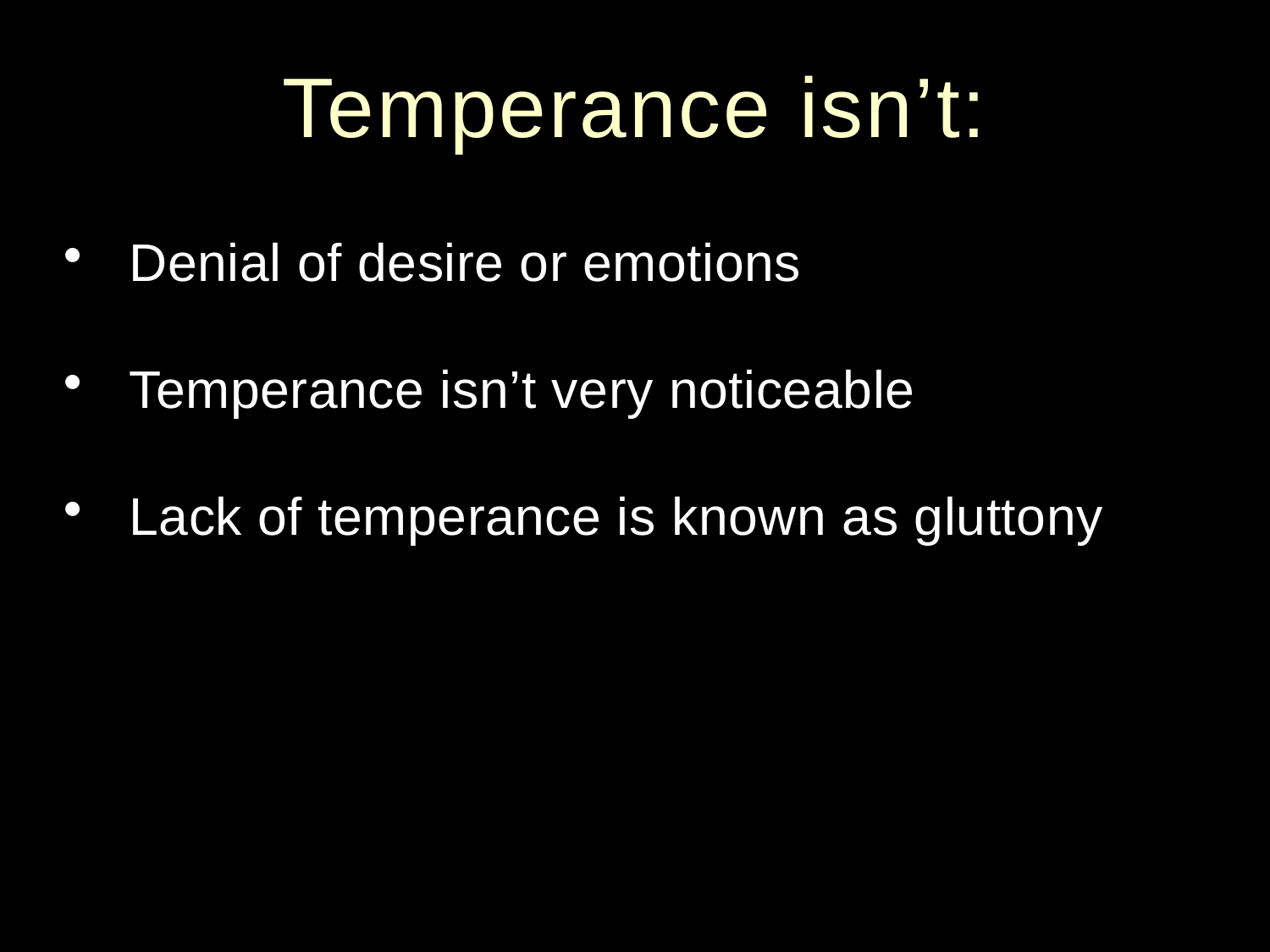

# Temperance isn’t:
Denial of desire or emotions
Temperance isn’t very noticeable
Lack of temperance is known as gluttony